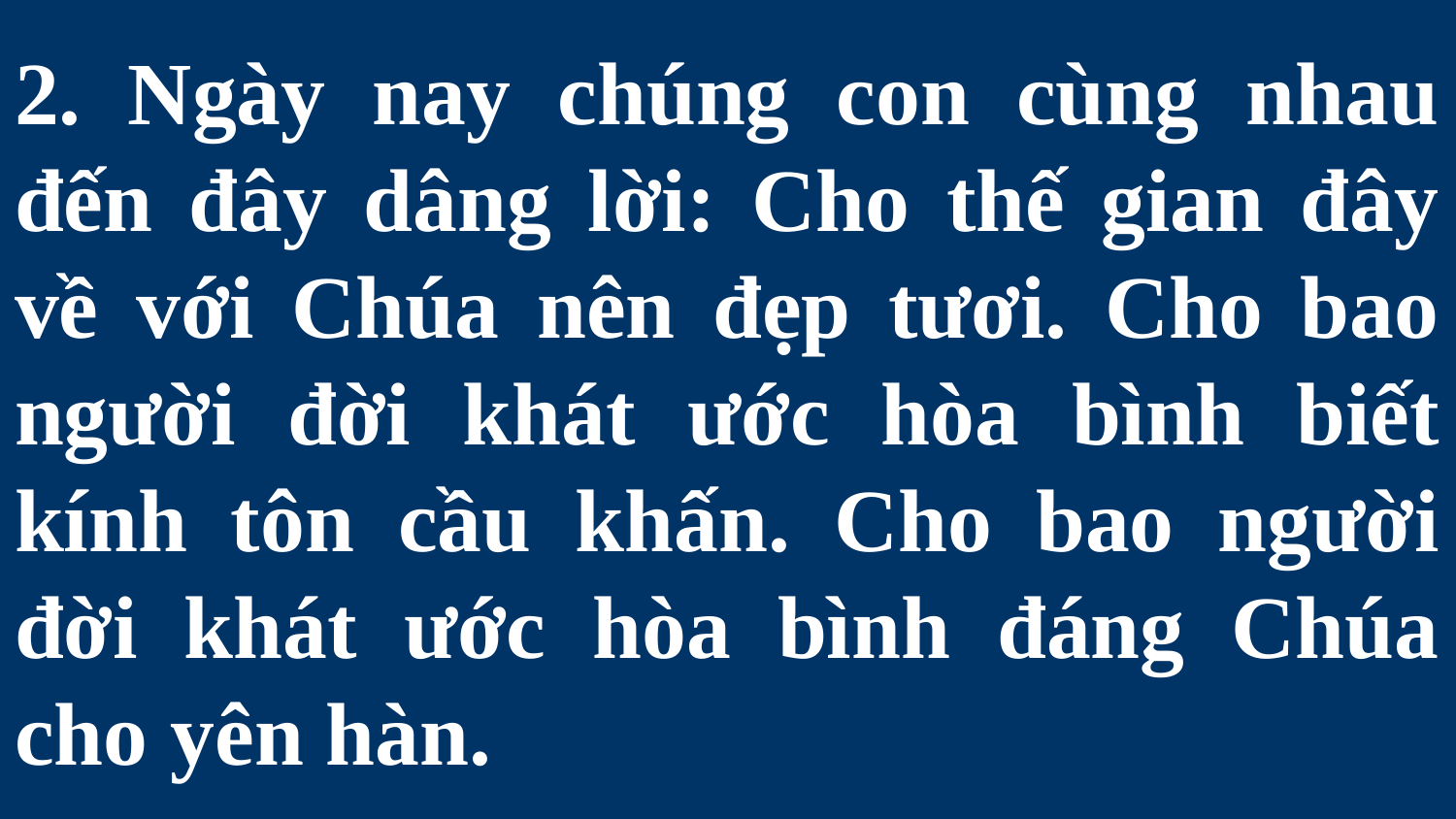

# 2. Ngày nay chúng con cùng nhau đến đây dâng lời: Cho thế gian đây về với Chúa nên đẹp tươi. Cho bao người đời khát ước hòa bình biết kính tôn cầu khấn. Cho bao người đời khát ước hòa bình đáng Chúa cho yên hàn.